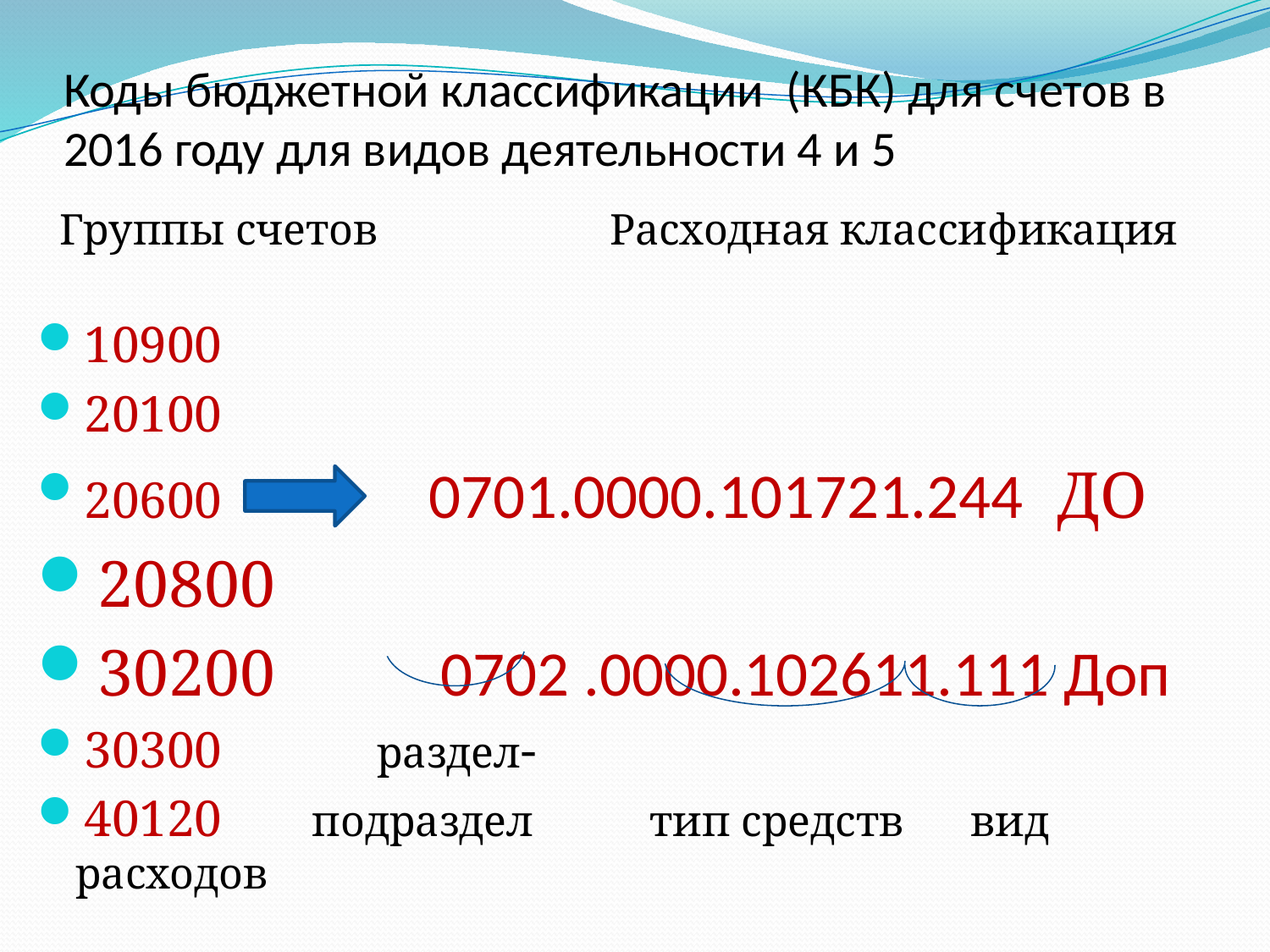

# Коды бюджетной классификации  (КБК) для счетов в 2016 году для видов деятельности 4 и 5
  Группы счетов                     Расходная классификация
10900
20100
20600                0701.0000.101721.244  ДО
20800
30200          0702 .0000.102611.111 Доп
30300            раздел-
40120       подраздел         тип средств      вид расходов